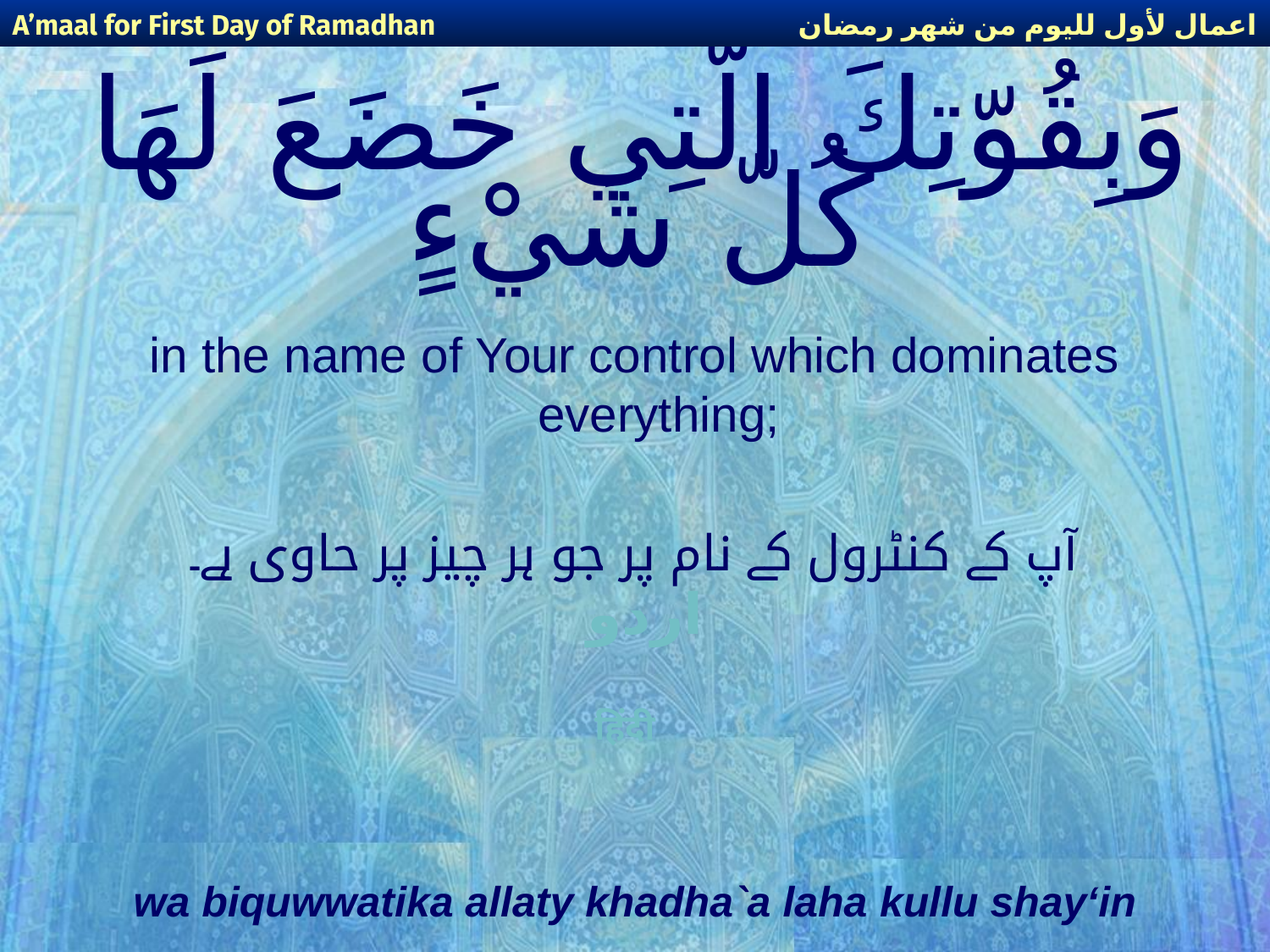

اعمال لأول لليوم من شهر رمضان
A’maal for First Day of Ramadhan
# وَبِقُوّتِكَ الّتِي خَضَعَ لَهَا كُلّ شَيْءٍ
in the name of Your control which dominates everything;

آپ کے کنٹرول کے نام پر جو ہر چیز پر حاوی ہے۔

اردو
हिंदी
wa biquwwatika allaty khadha`a laha kullu shay‘in